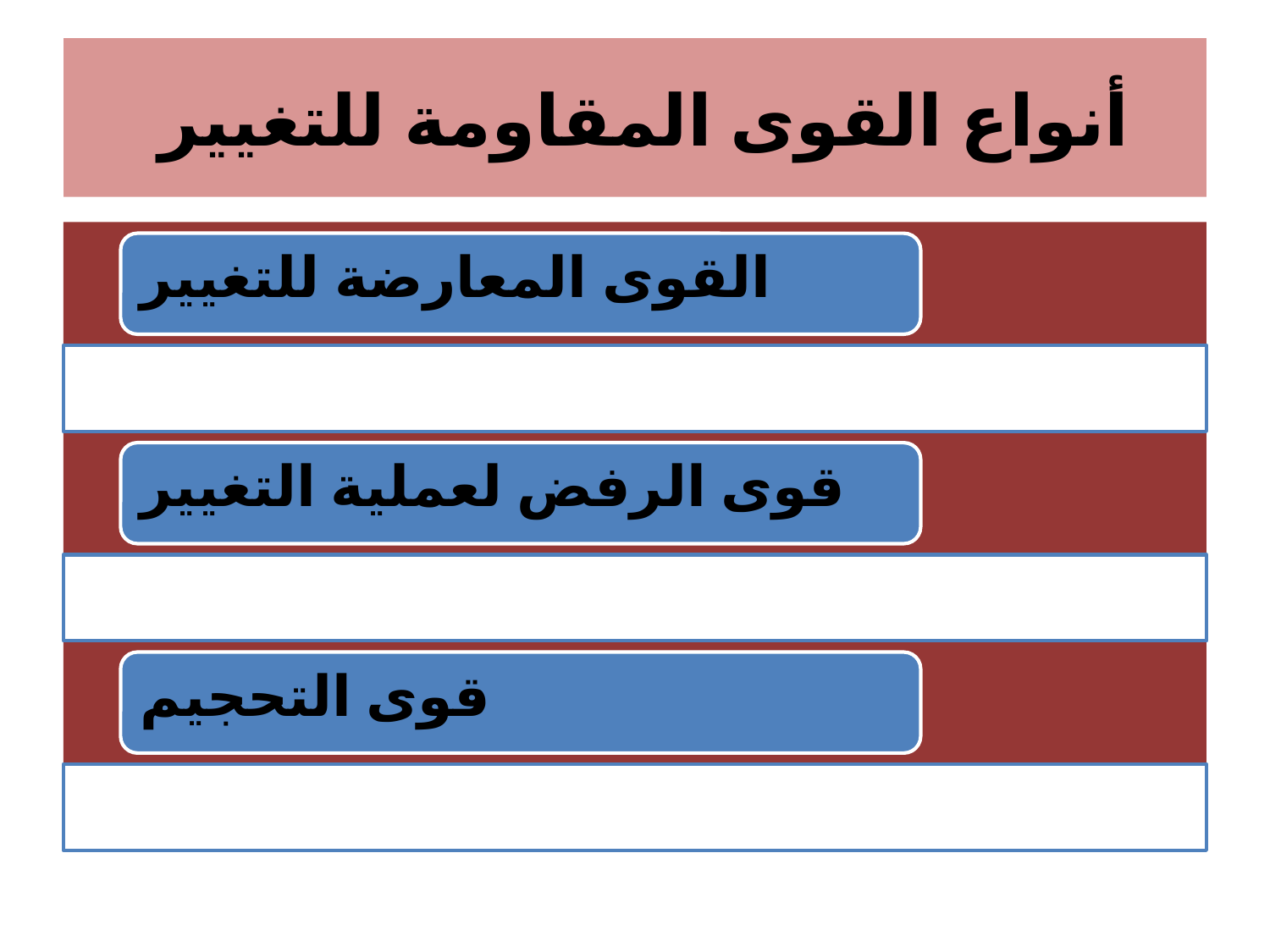

# أنواع القوى المقاومة للتغيير
القوى المعارضة للتغيير
قوى الرفض لعملية التغيير
قوى التحجيم